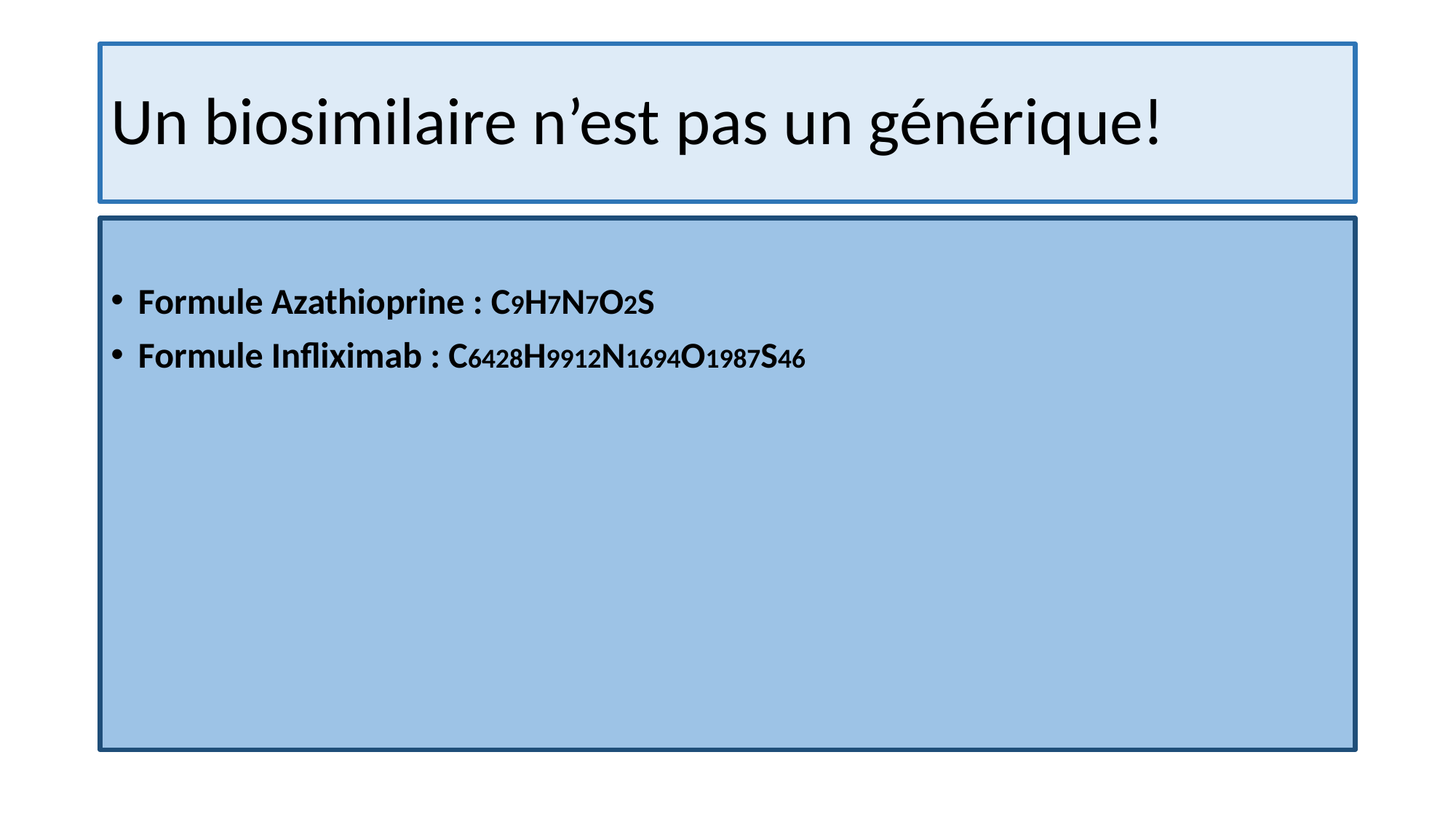

# Un biosimilaire n’est pas un générique!

Formule Azathioprine : C9H7N7O2S
Formule Infliximab : C6428H9912N1694O1987S46